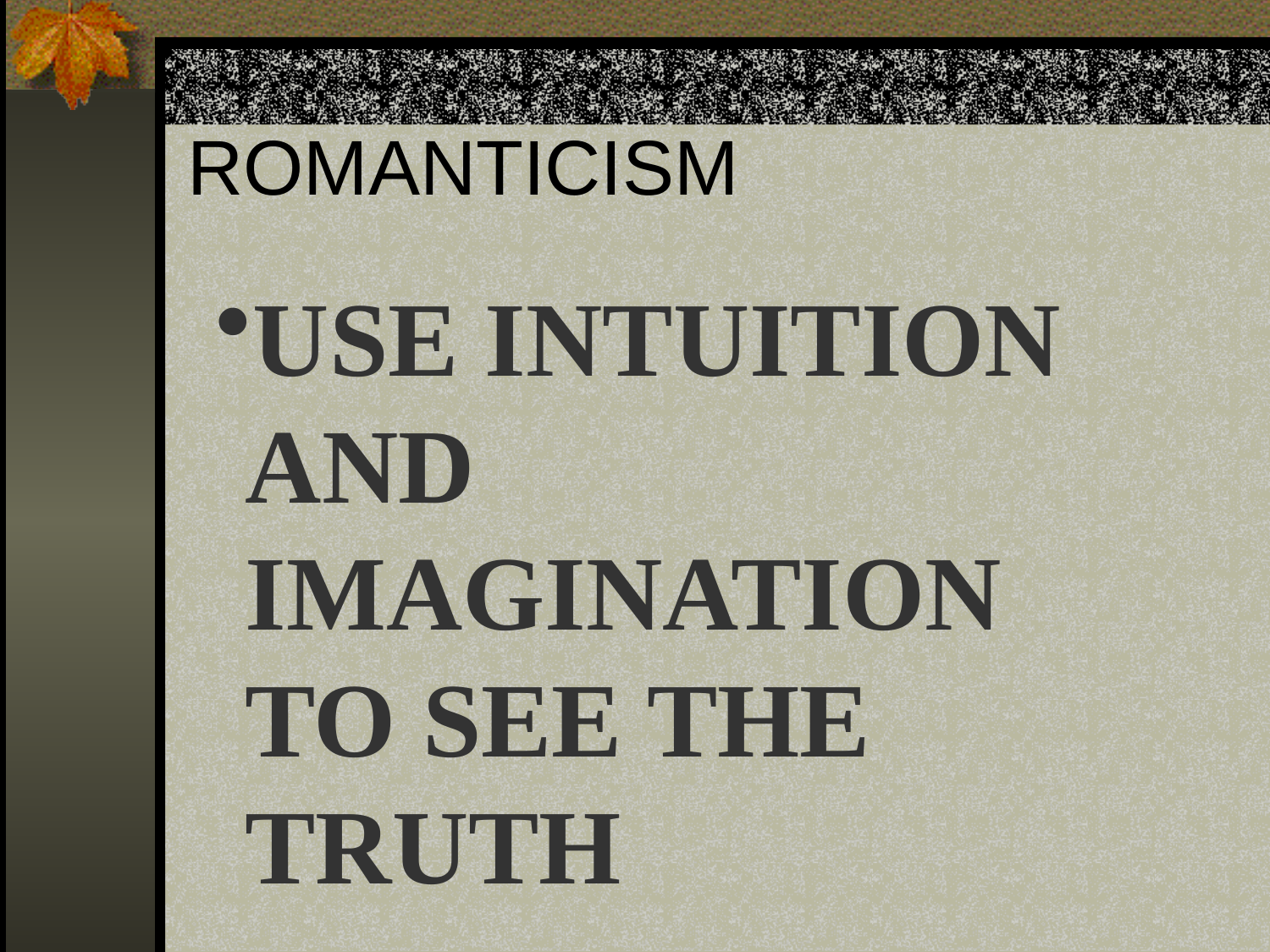

# ROMANTICISM
USE INTUITION AND IMAGINATION
TO SEE THE TRUTH